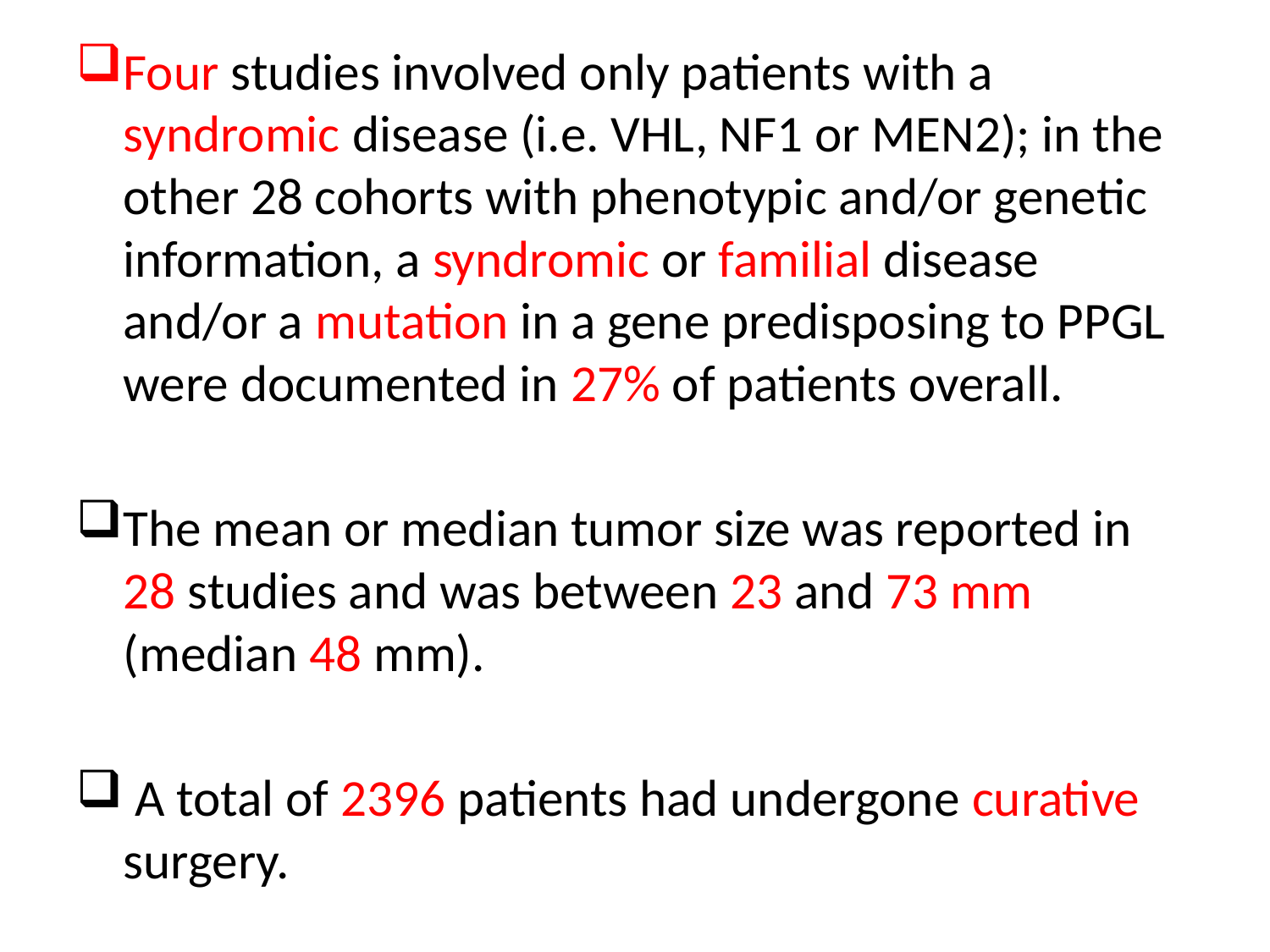

Four studies involved only patients with a syndromic disease (i.e. VHL, NF1 or MEN2); in the other 28 cohorts with phenotypic and/or genetic information, a syndromic or familial disease and/or a mutation in a gene predisposing to PPGL were documented in 27% of patients overall.

The mean or median tumor size was reported in 28 studies and was between 23 and 73 mm (median 48 mm).

 A total of 2396 patients had undergone curative surgery.